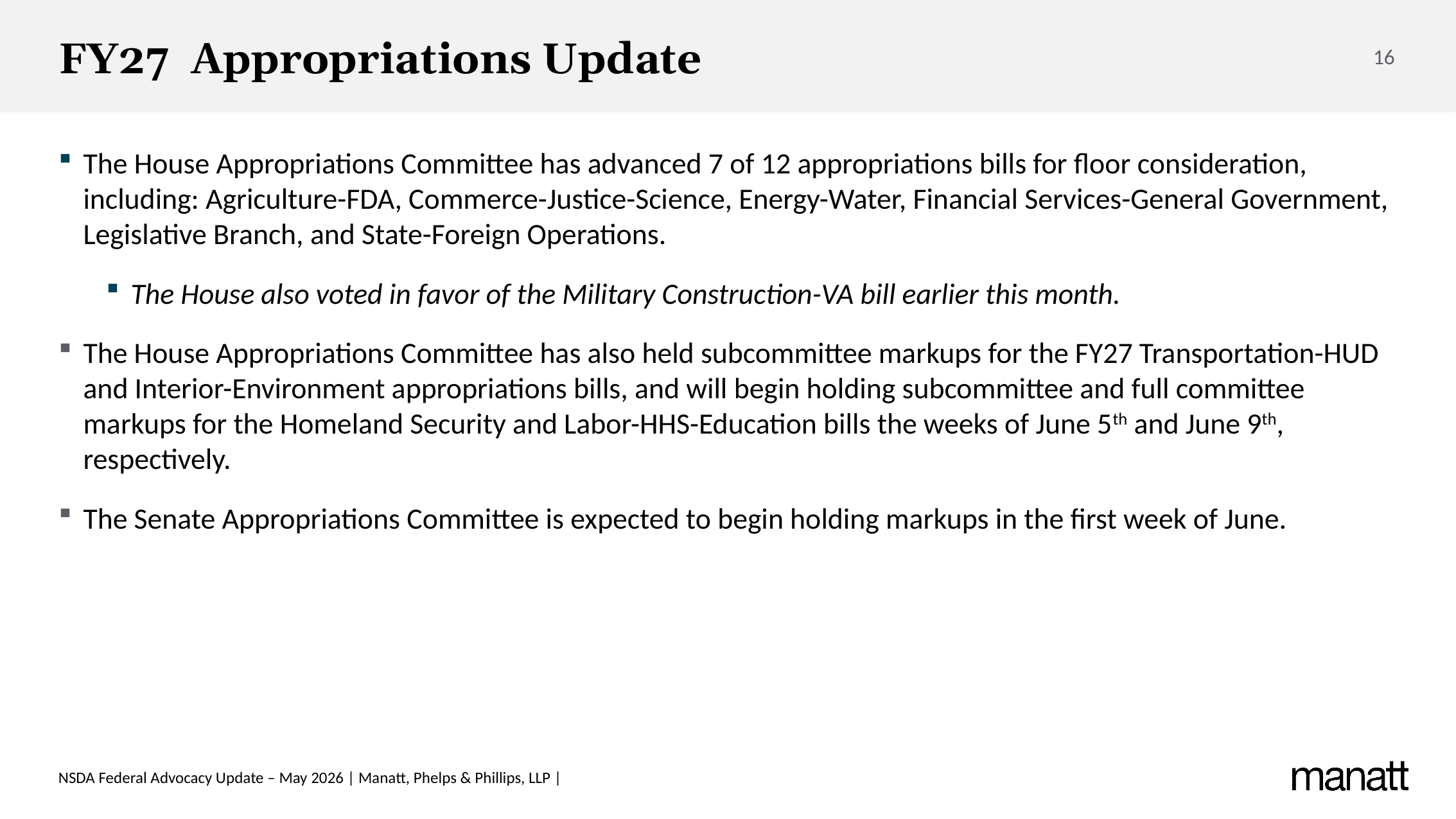

# FY27  Appropriations Update
The House Appropriations Committee has advanced 7 of 12 appropriations bills for floor consideration, including: Agriculture-FDA, Commerce-Justice-Science, Energy-Water, Financial Services-General Government, Legislative Branch, and State-Foreign Operations.
The House also voted in favor of the Military Construction-VA bill earlier this month.
The House Appropriations Committee has also held subcommittee markups for the FY27 Transportation-HUD and Interior-Environment appropriations bills, and will begin holding subcommittee and full committee markups for the Homeland Security and Labor-HHS-Education bills the weeks of June 5th and June 9th, respectively.
The Senate Appropriations Committee is expected to begin holding markups in the first week of June.

NSDA Federal Advocacy Update – May 2026 | Manatt, Phelps & Phillips, LLP |